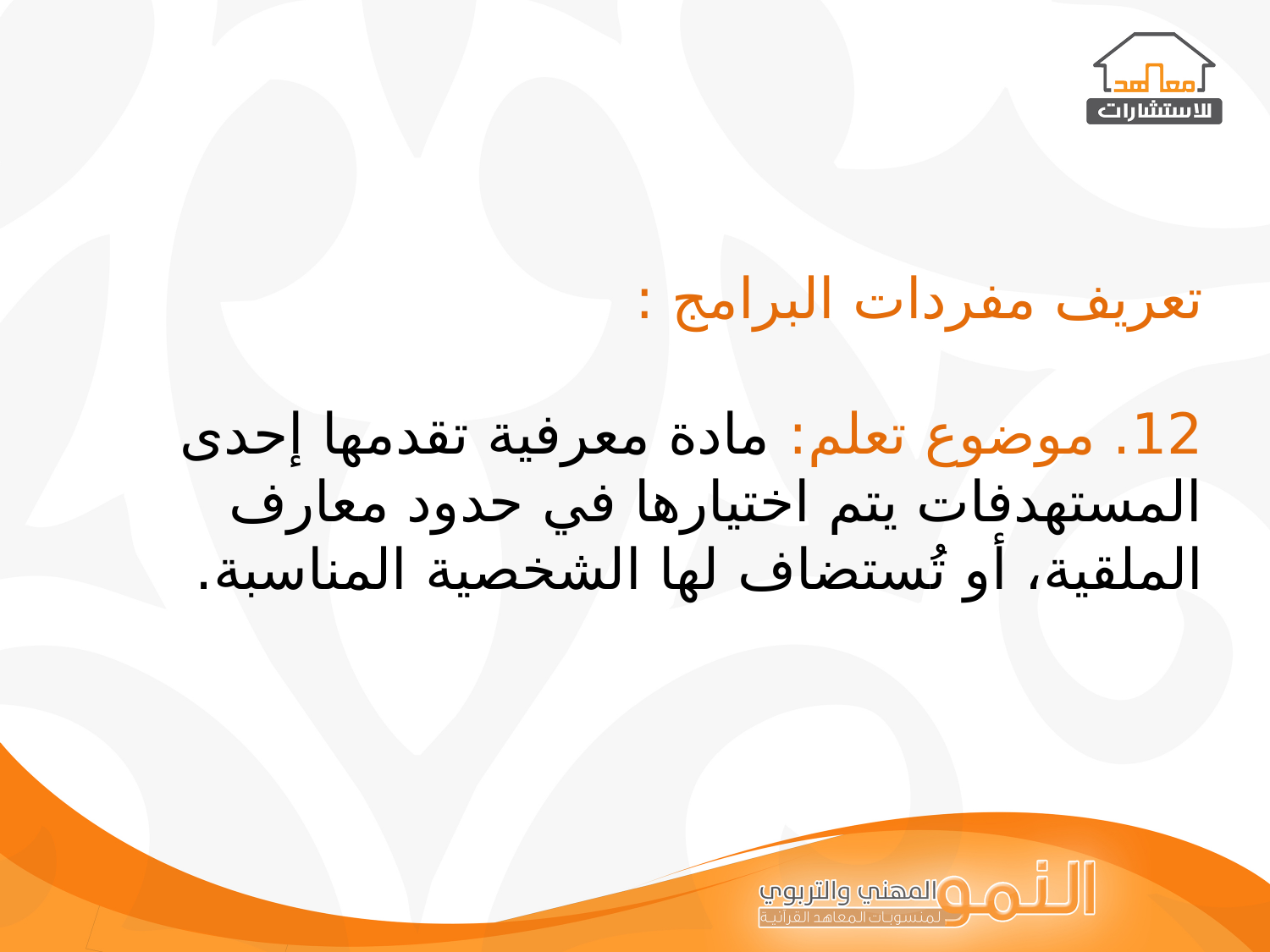

تعريف مفردات البرامج :

12. موضوع تعلم: مادة معرفية تقدمها إحدى المستهدفات يتم اختيارها في حدود معارف الملقية، أو تُستضاف لها الشخصية المناسبة.